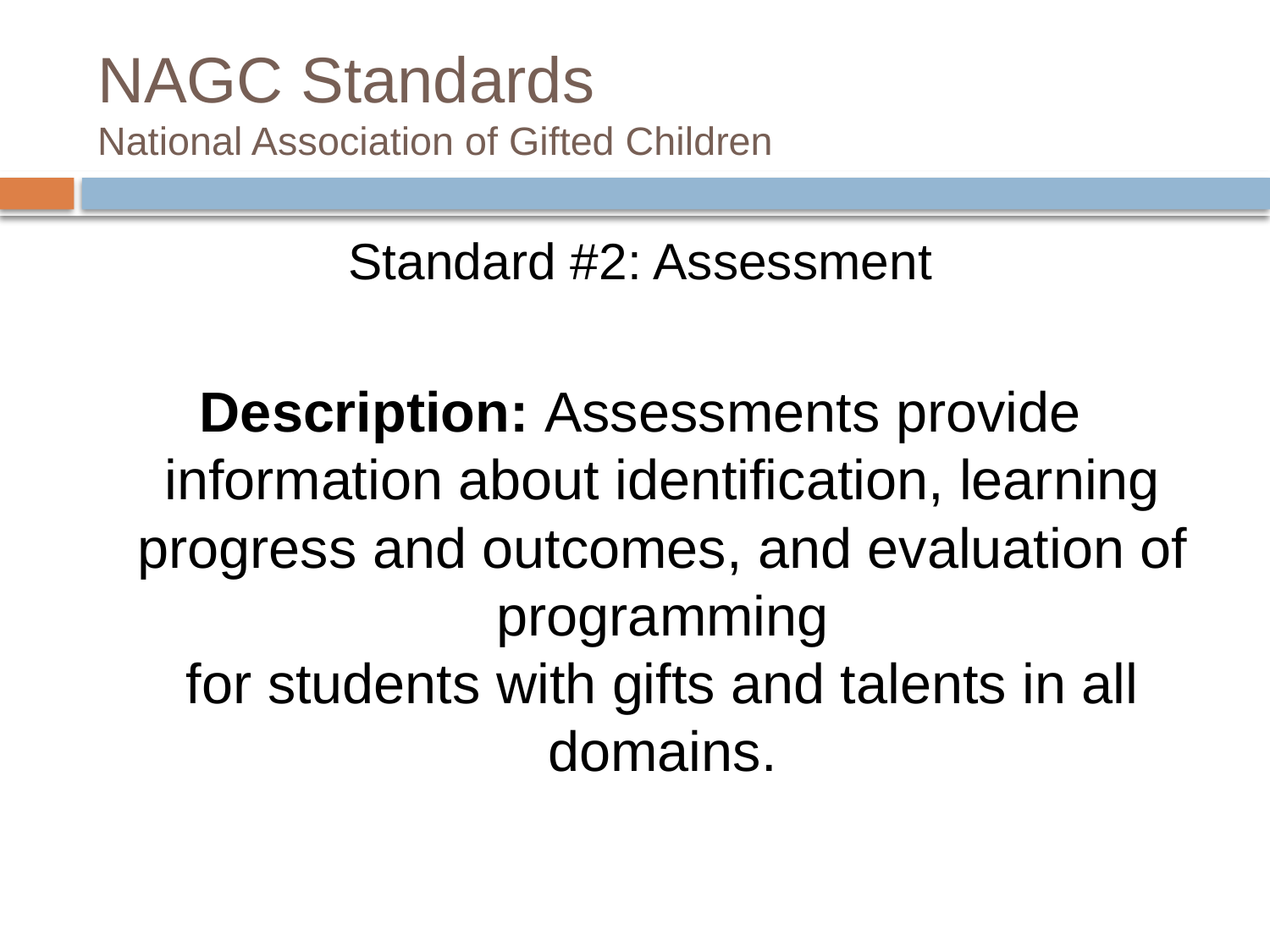

# NAGC Standards National Association of Gifted Children
Standard #2: Assessment

Description: Assessments provide information about identification, learning progress and outcomes, and evaluation of programming
for students with gifts and talents in all domains.